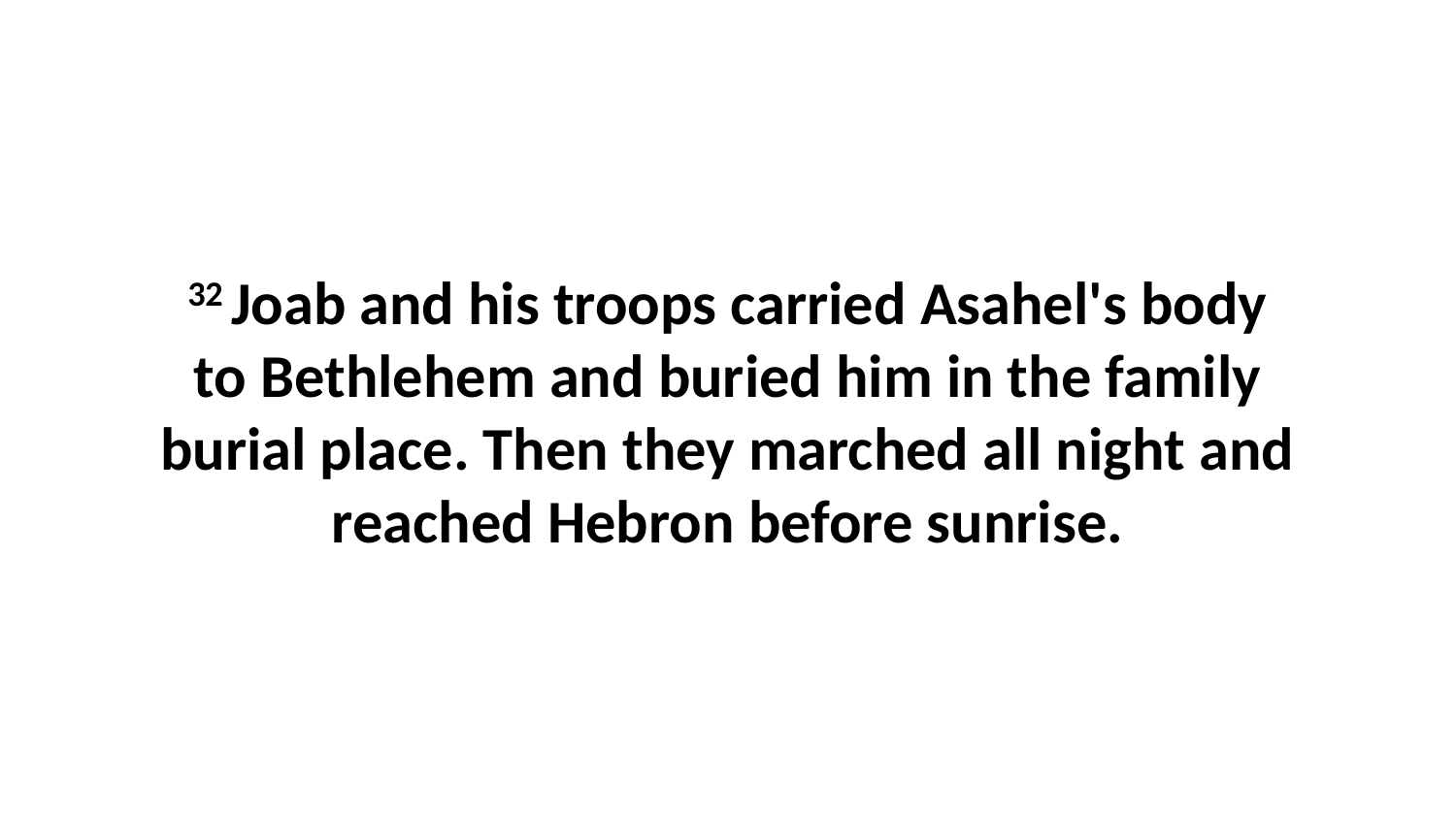

32 Joab and his troops carried Asahel's body to Bethlehem and buried him in the family burial place. Then they marched all night and reached Hebron before sunrise.